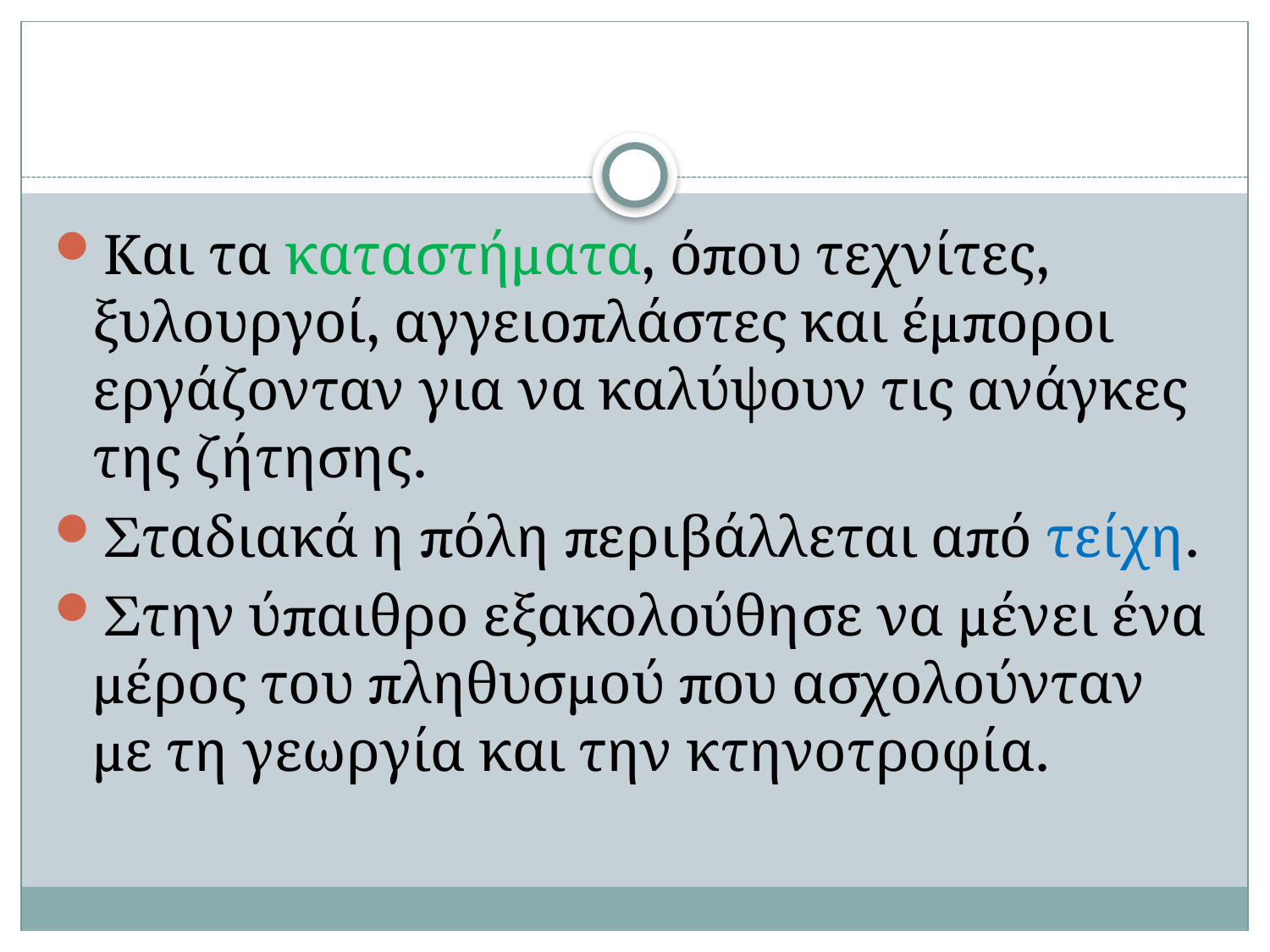

#
Και τα καταστήματα, όπου τεχνίτες, ξυλουργοί, αγγειοπλάστες και έμποροι εργάζονταν για να καλύψουν τις ανάγκες της ζήτησης.
Σταδιακά η πόλη περιβάλλεται από τείχη.
Στην ύπαιθρο εξακολούθησε να μένει ένα μέρος του πληθυσμού που ασχολούνταν με τη γεωργία και την κτηνοτροφία.